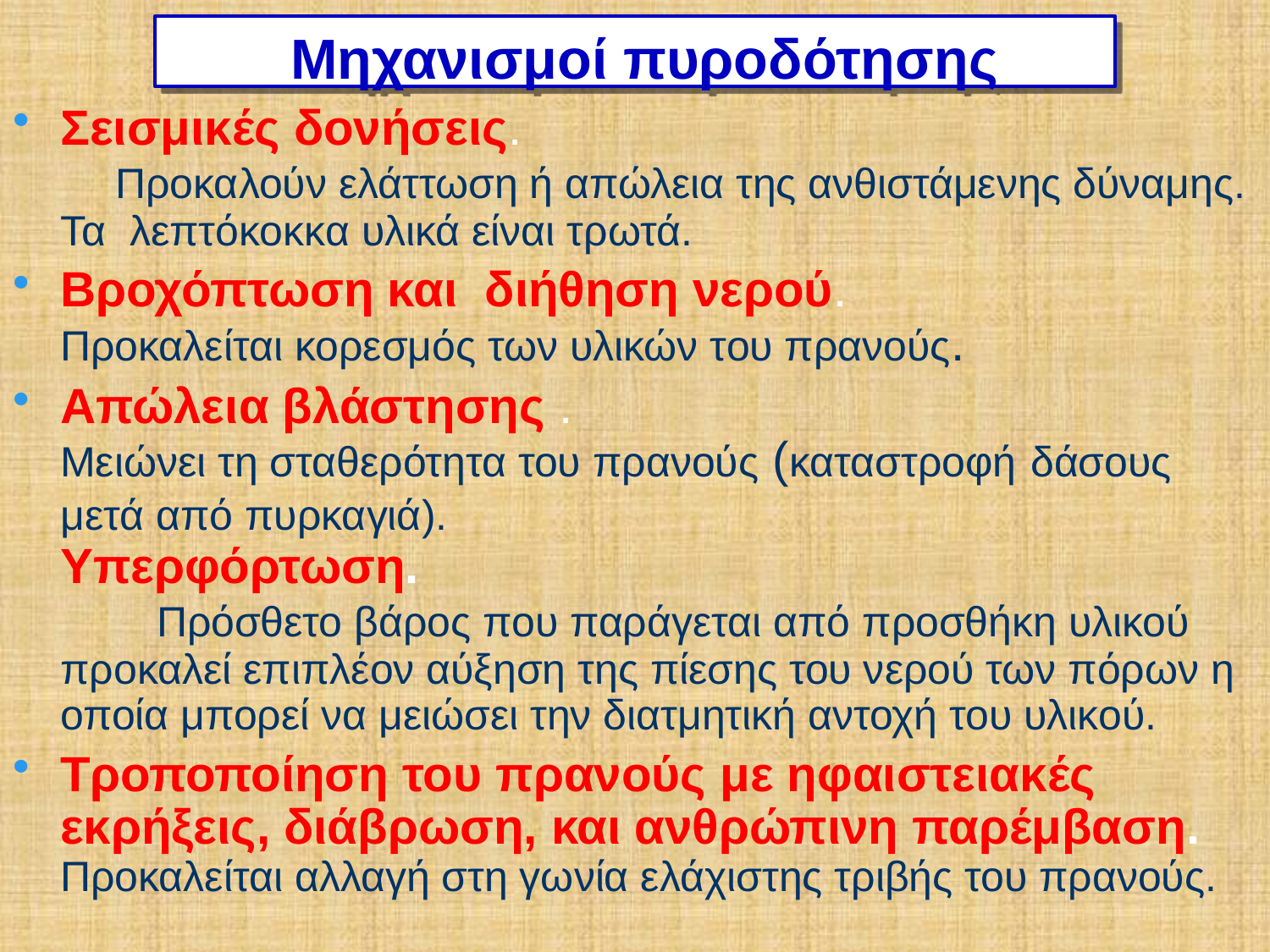

# Μηχανισμοί πυροδότησης
Σεισμικές δονήσεις.                                                          Προκαλούν ελάττωση ή απώλεια της ανθιστάμενης δύναμης. Τα  λεπτόκοκκα υλικά είναι τρωτά.
Βροχόπτωση και  διήθηση νερού.                 Προκαλείται κορεσμός των υλικών του πρανούς.
Απώλεια βλάστησης .                                              Μειώνει τη σταθερότητα του πρανούς (καταστροφή δάσους μετά από πυρκαγιά).                                 Υπερφόρτωση.                                                                    Πρόσθετο βάρος που παράγεται από προσθήκη υλικού προκαλεί επιπλέον αύξηση της πίεσης του νερού των πόρων η οποία μπορεί να μειώσει την διατμητική αντοχή του υλικού.
Τροποποίηση του πρανούς με ηφαιστειακές εκρήξεις, διάβρωση, και ανθρώπινη παρέμβαση. Προκαλείται αλλαγή στη γωνία ελάχιστης τριβής του πρανούς.